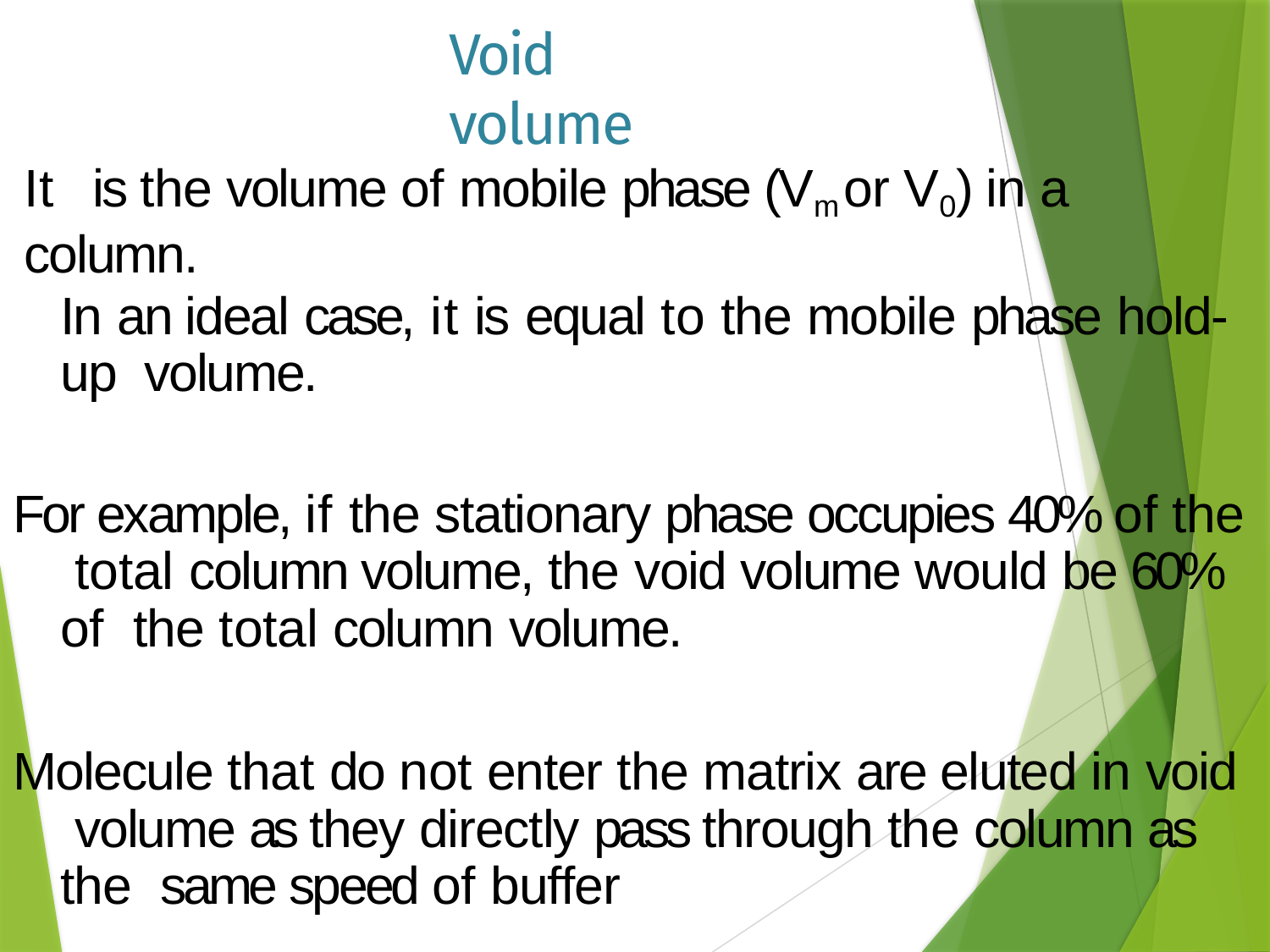

# Void volume
It	is the volume of mobile phase (Vm or V0) in a column.
In an ideal case, it is equal to the mobile phase hold-up  volume.

For example, if the stationary phase occupies 40% of the  total column volume, the void volume would be 60% of  the total column volume.

Molecule that do not enter the matrix are eluted in void  volume as they directly pass through the column as the  same speed of buffer